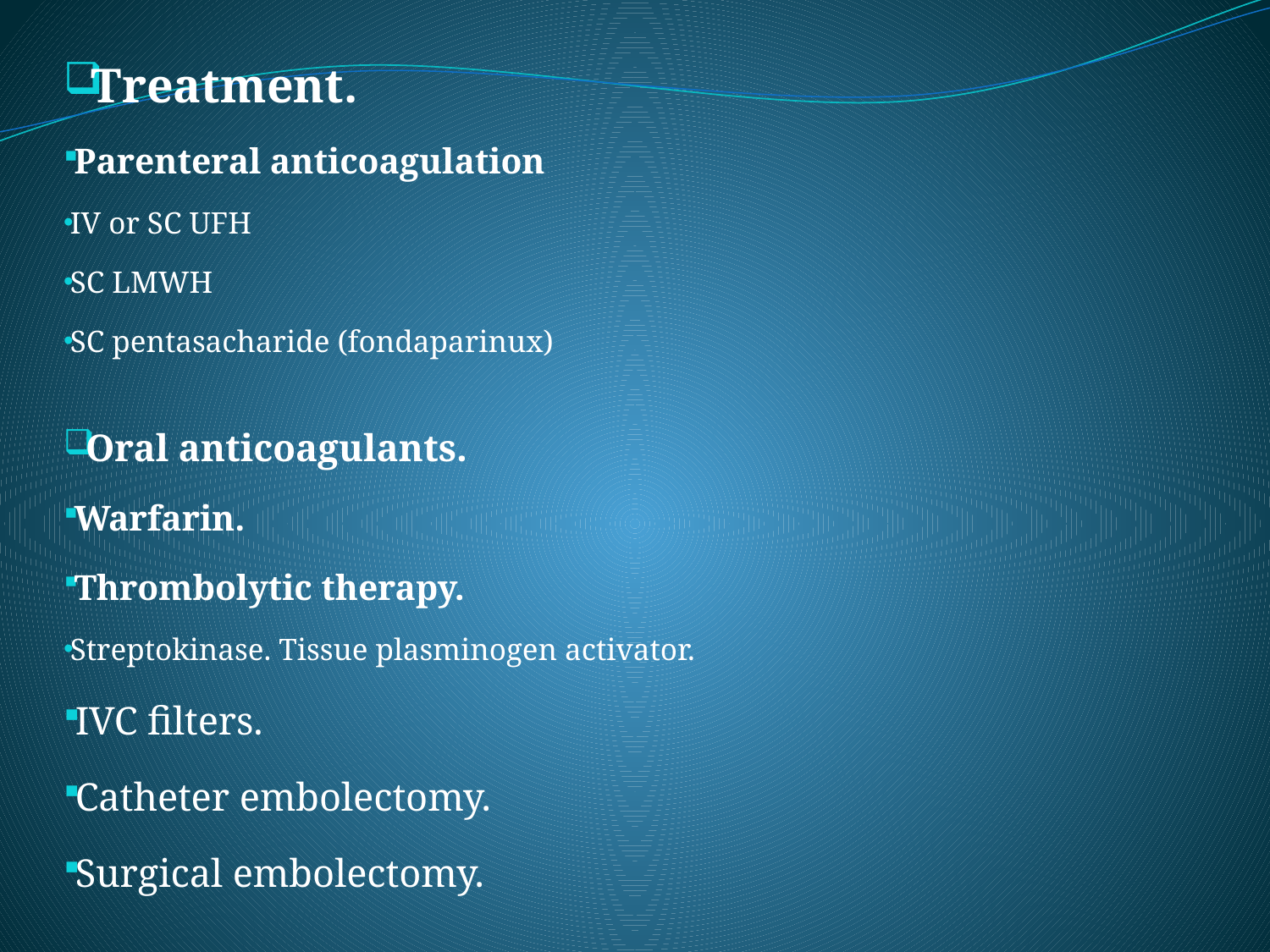

Treatment.
Parenteral anticoagulation
IV or SC UFH
SC LMWH
SC pentasacharide (fondaparinux)

Oral anticoagulants.
Warfarin.
Thrombolytic therapy.
Streptokinase. Tissue plasminogen activator.
IVC filters.
Catheter embolectomy.
Surgical embolectomy.